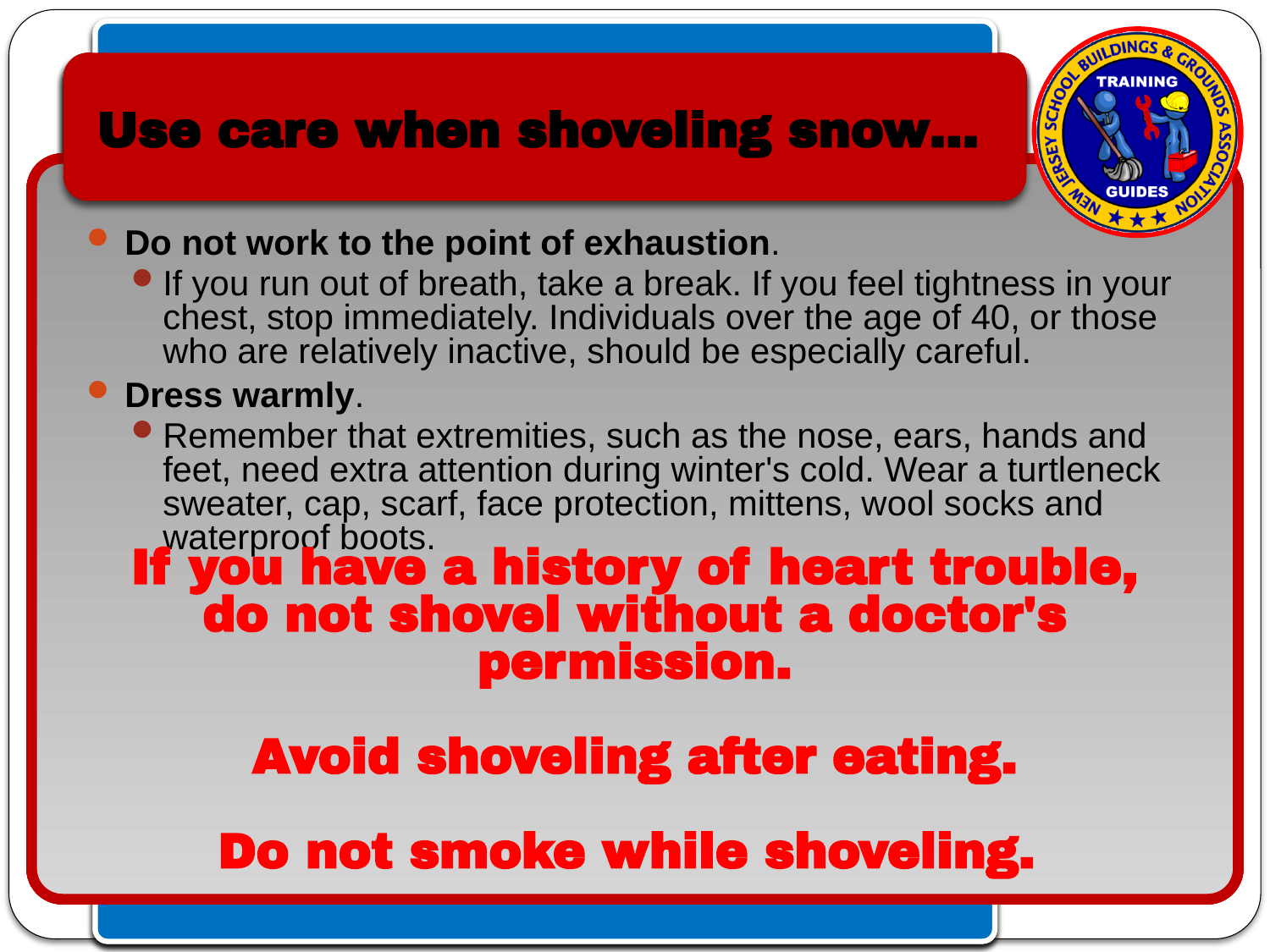

# Use care when shoveling snow…
Do not work to the point of exhaustion.
If you run out of breath, take a break. If you feel tightness in your chest, stop immediately. Individuals over the age of 40, or those who are relatively inactive, should be especially careful.
Dress warmly.
Remember that extremities, such as the nose, ears, hands and feet, need extra attention during winter's cold. Wear a turtleneck sweater, cap, scarf, face protection, mittens, wool socks and waterproof boots.
If you have a history of heart trouble,
do not shovel without a doctor's permission.

Avoid shoveling after eating.

Do not smoke while shoveling.